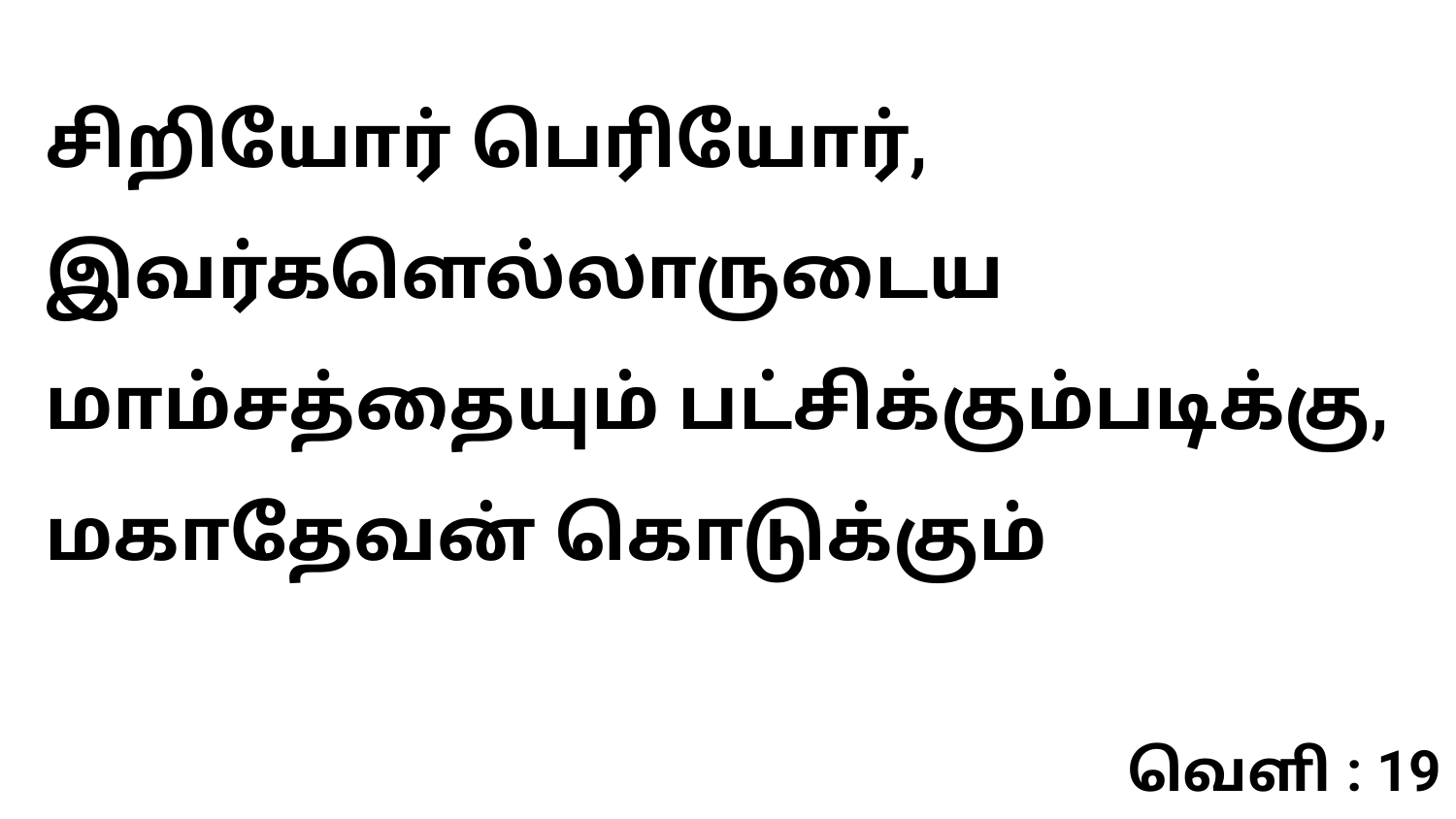

சிறியோர் பெரியோர், இவர்களெல்லாருடைய மாம்சத்தையும் பட்சிக்கும்படிக்கு, மகாதேவன் கொடுக்கும்
வெளி : 19